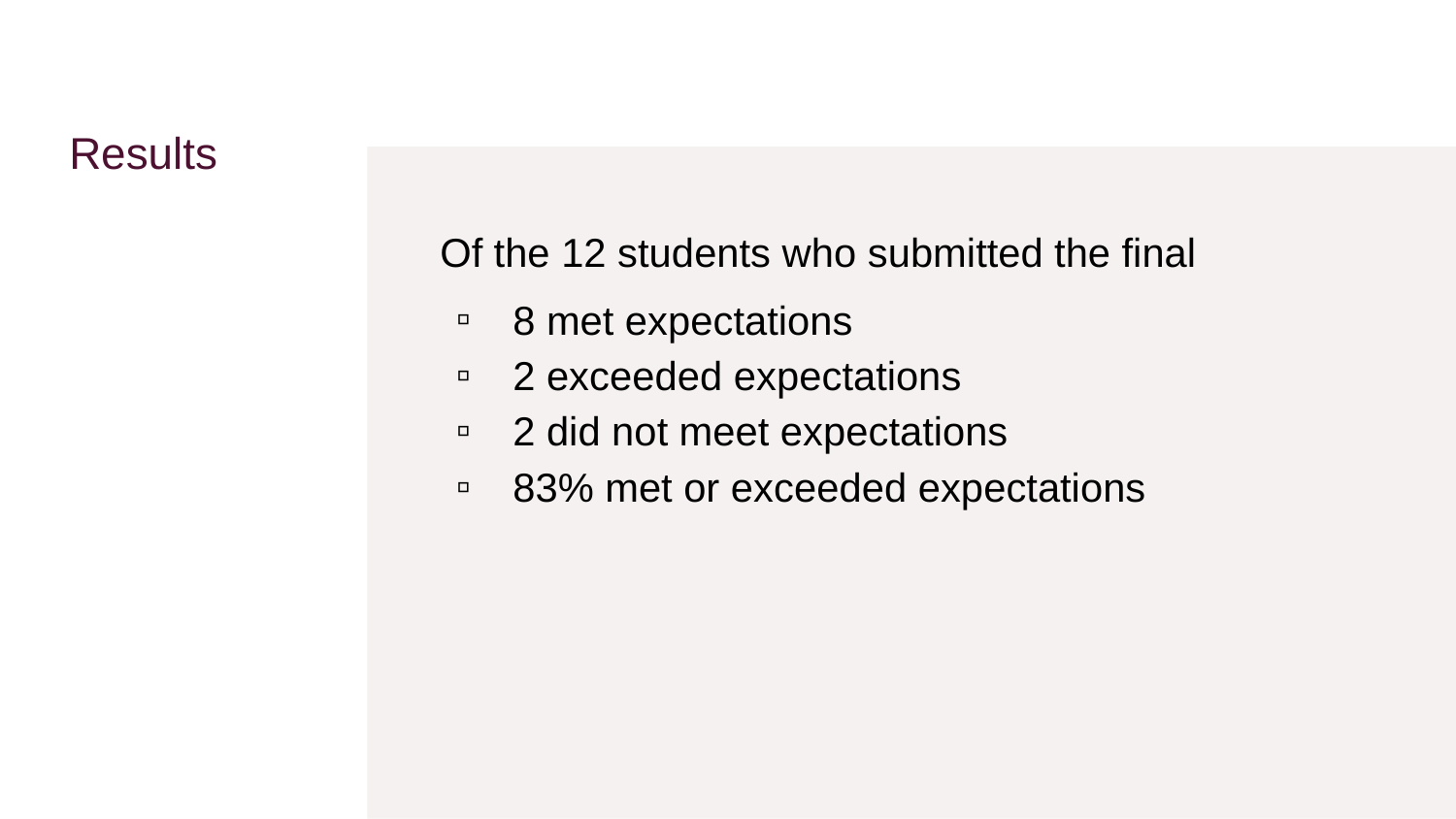

# Results
Of the 12 students who submitted the final
8 met expectations
2 exceeded expectations
2 did not meet expectations
83% met or exceeded expectations